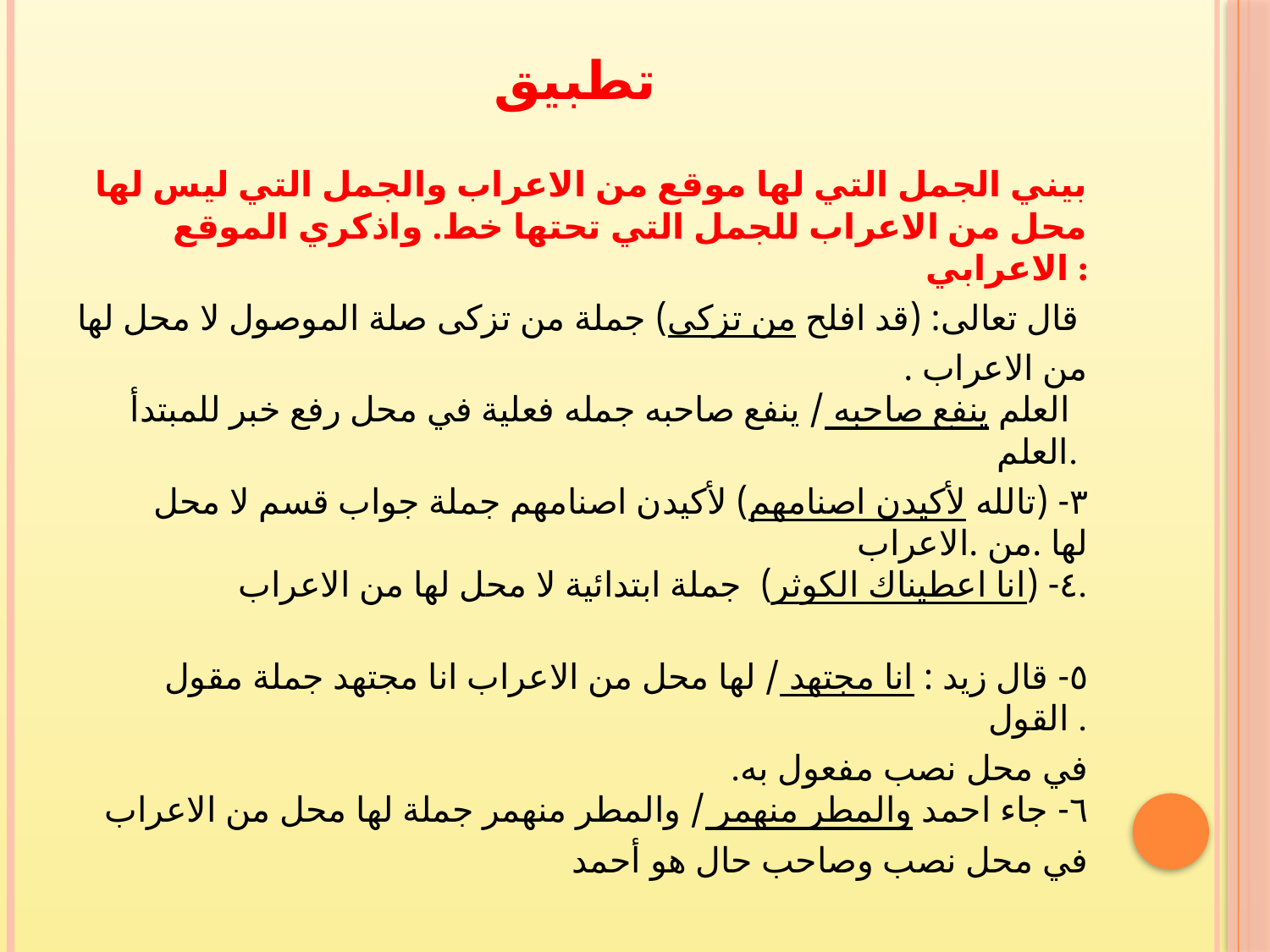

# تطبيق
بيني الجمل التي لها موقع من الاعراب والجمل التي ليس لها محل من الاعراب للجمل التي تحتها خط. واذكري الموقع الاعرابي :
قال تعالى: (قد افلح من تزكى) جملة من تزكى صلة الموصول لا محل لها
من الاعراب .
  العلم ينفع صاحبه / ينفع صاحبه جمله فعلية في محل رفع خبر للمبتدأ العلم.
٣- (تالله لأكيدن اصنامهم) لأكيدن اصنامهم جملة جواب قسم لا محل لها .من .الاعراب
٤- (انا اعطيناك الكوثر)  جملة ابتدائية لا محل لها من الاعراب.
٥- قال زيد : انا مجتهد / لها محل من الاعراب انا مجتهد جملة مقول القول .
.في محل نصب مفعول به
٦- جاء احمد والمطر منهمر / والمطر منهمر جملة لها محل من الاعراب
 في محل نصب وصاحب حال هو أحمد